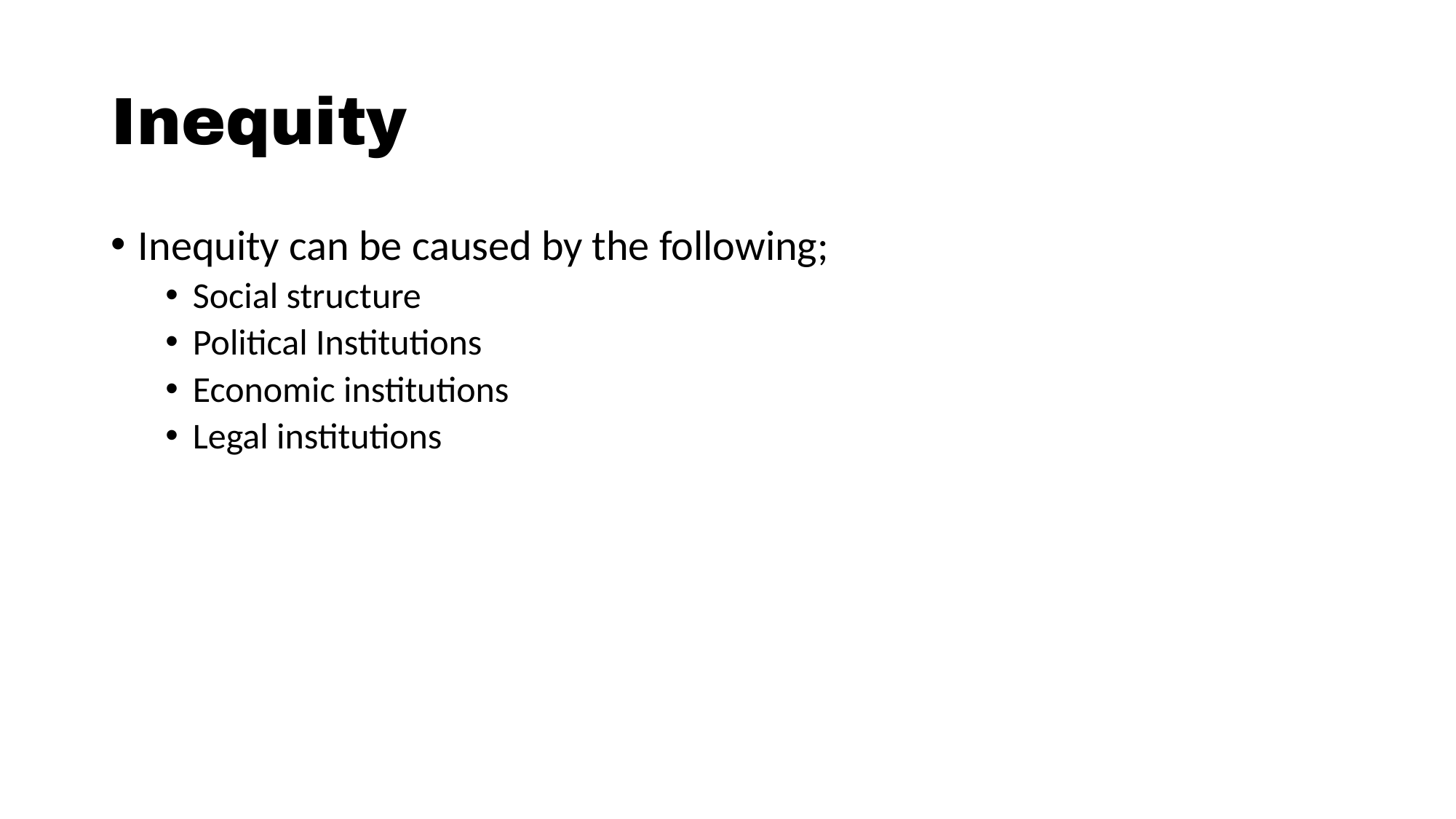

# Inequity
Inequity can be caused by the following;
Social structure
Political Institutions
Economic institutions
Legal institutions